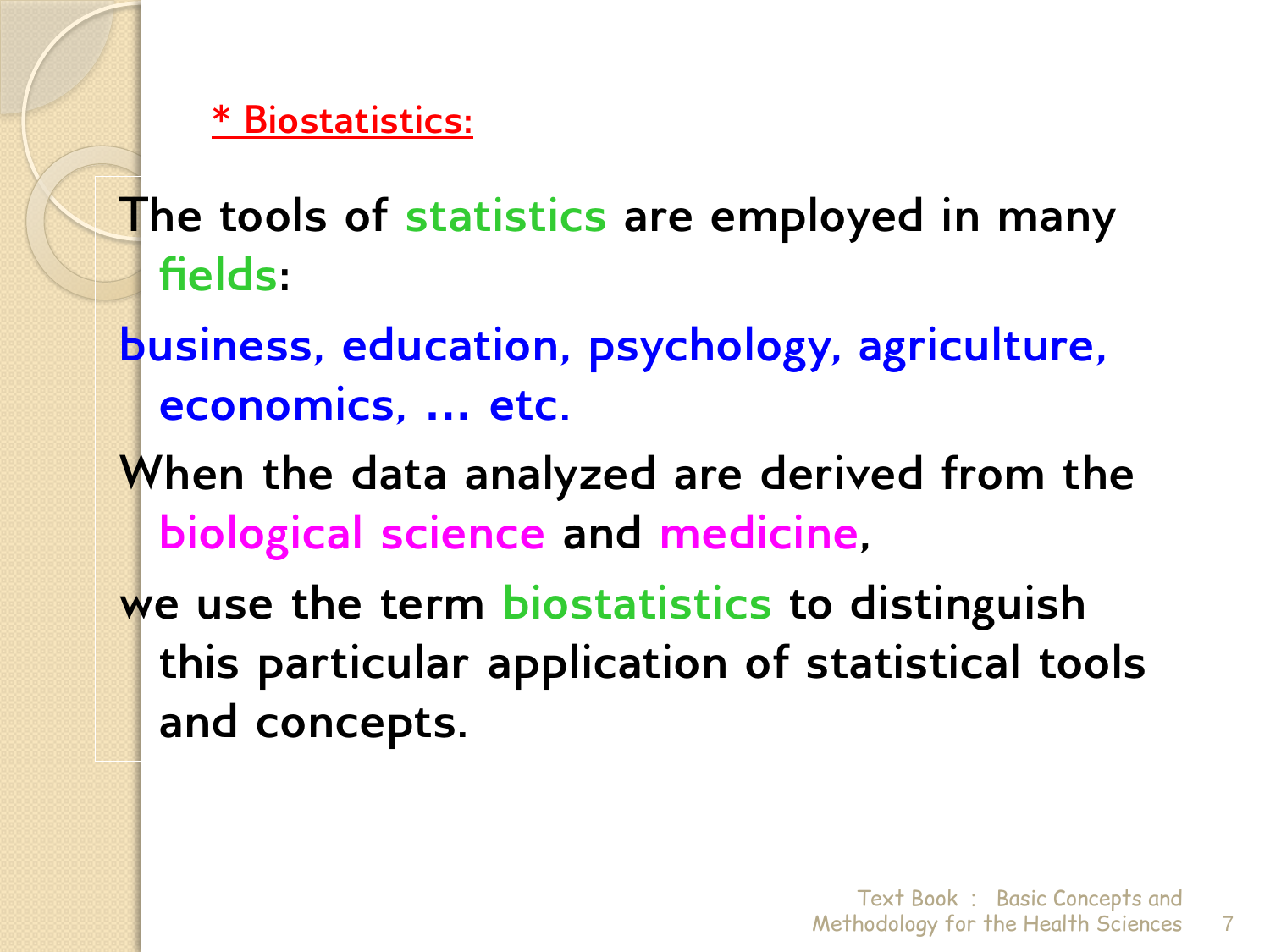

# * Biostatistics:
The tools of statistics are employed in many fields:
business, education, psychology, agriculture, economics, … etc.
When the data analyzed are derived from the biological science and medicine,
we use the term biostatistics to distinguish this particular application of statistical tools and concepts.
Text Book  :   Basic Concepts and Methodology for the Health Sciences
7